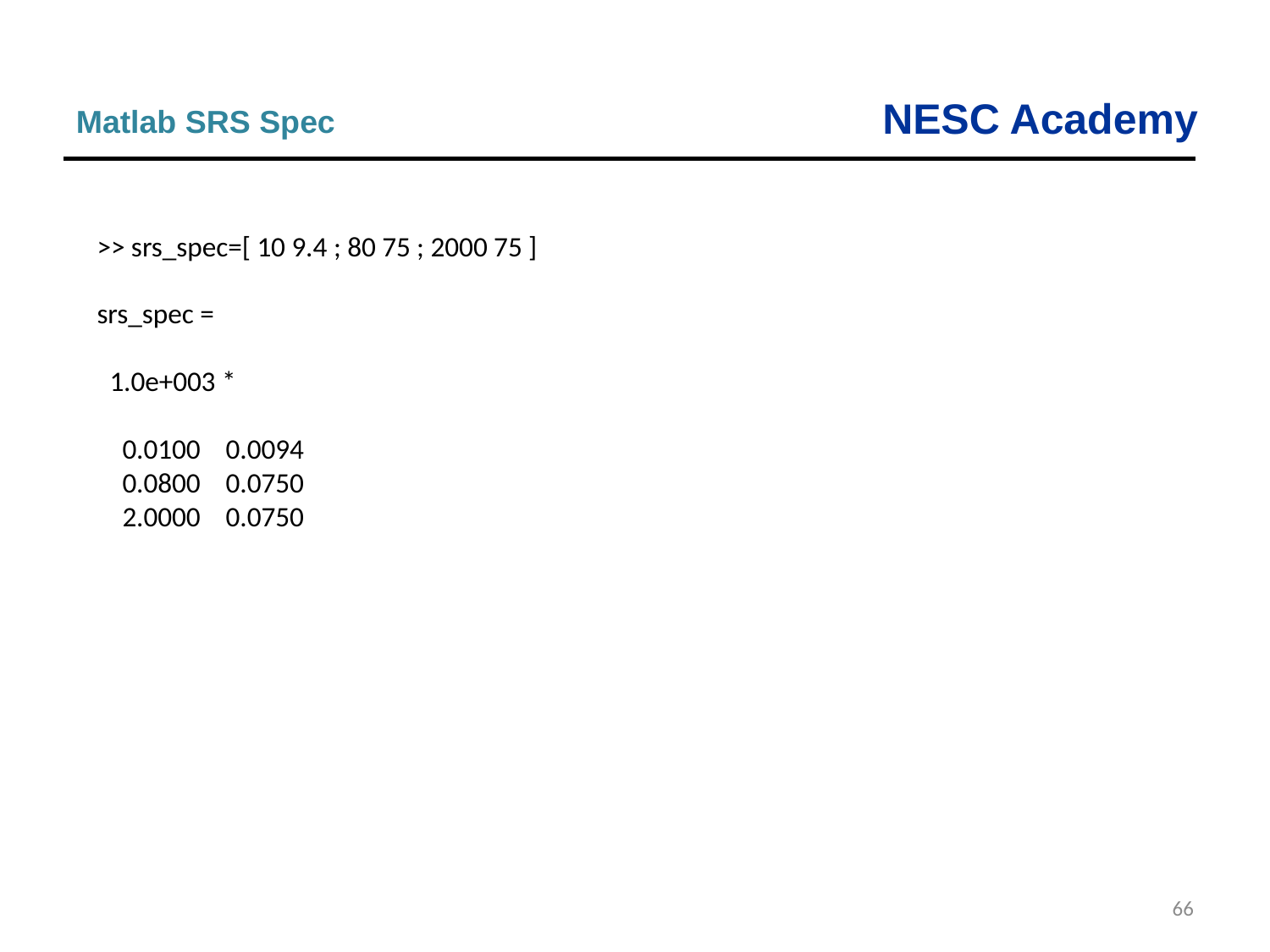

Matlab SRS Spec

>> srs_spec=[ 10 9.4 ; 80 75 ; 2000 75 ]

srs_spec =

  1.0e+003 *

    0.0100    0.0094
    0.0800    0.0750
    2.0000    0.0750

66